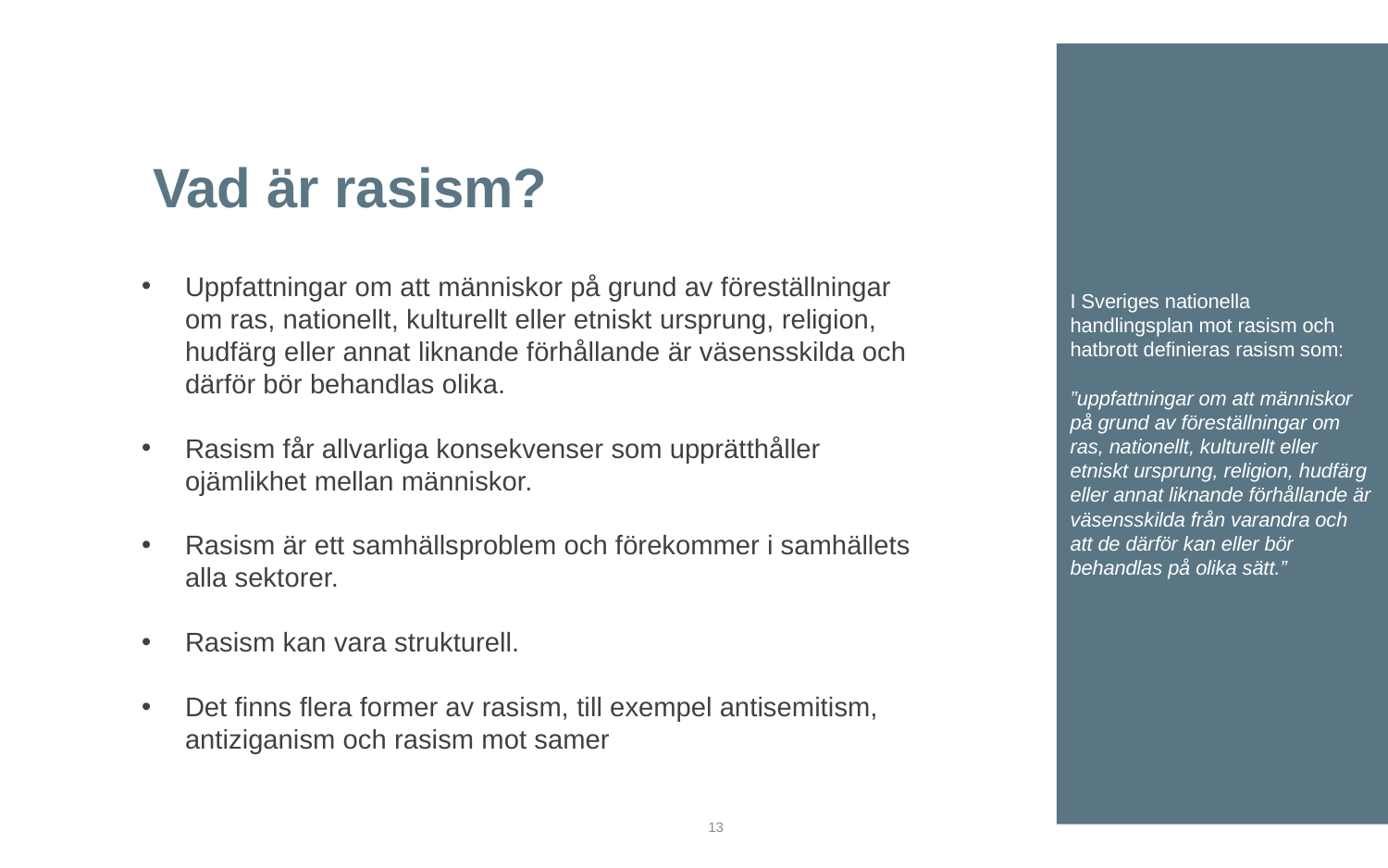

I Sveriges nationella handlingsplan mot rasism och hatbrott definieras rasism som:

”uppfattningar om att människor på grund av föreställningar om ras, nationellt, kulturellt eller etniskt ursprung, religion, hudfärg eller annat liknande förhållande är väsensskilda från varandra och att de därför kan eller bör behandlas på olika sätt.”
Vad är rasism?

Uppfattningar om att människor på grund av föreställningar om ras, nationellt, kulturellt eller etniskt ursprung, religion, hudfärg eller annat liknande förhållande är väsensskilda och därför bör behandlas olika.

Rasism får allvarliga konsekvenser som upprätthåller ojämlikhet mellan människor.

Rasism är ett samhällsproblem och förekommer i samhällets alla sektorer.

Rasism kan vara strukturell.

Det finns flera former av rasism, till exempel antisemitism, antiziganism och rasism mot samer

13